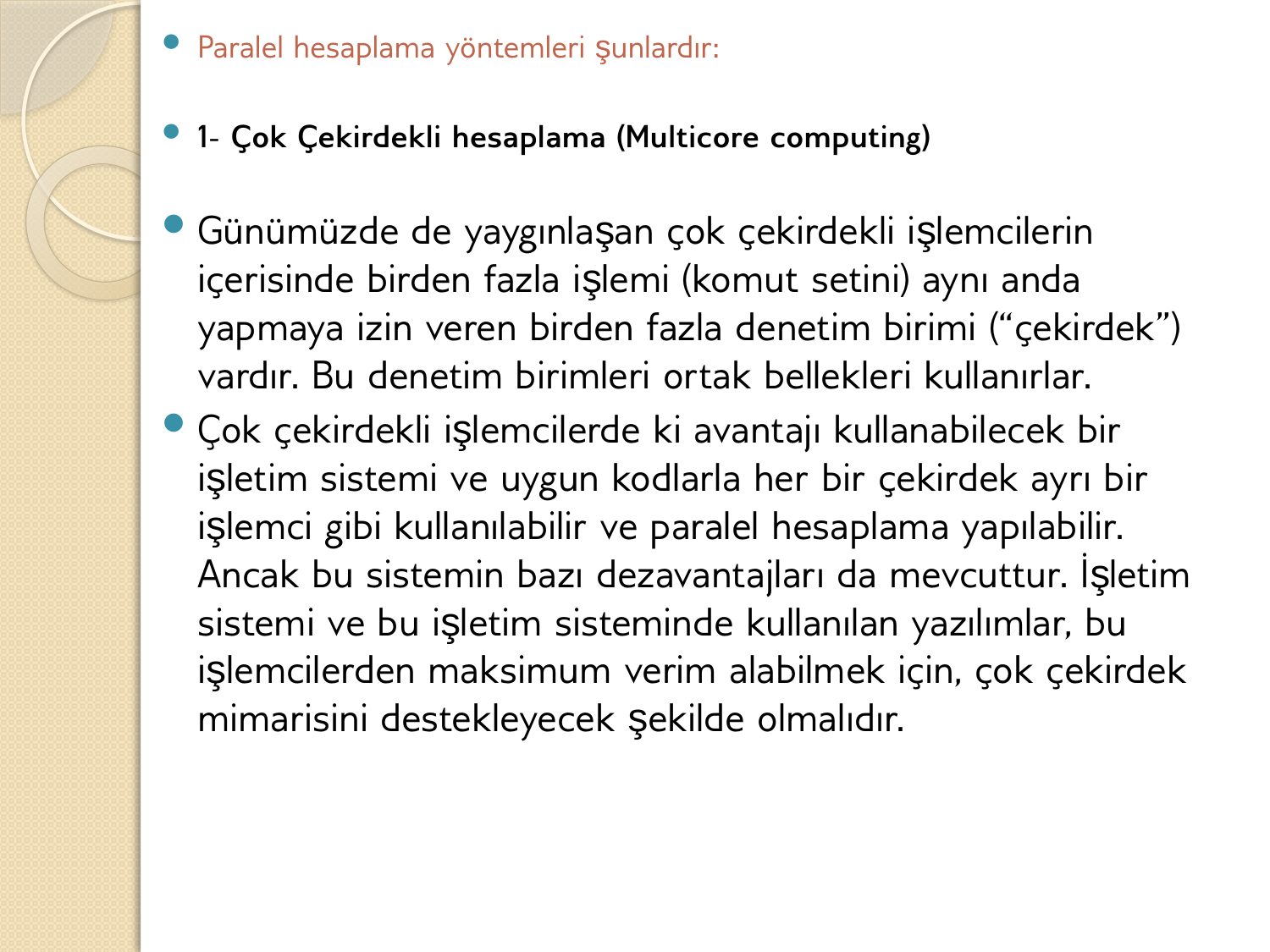

Paralel hesaplama yöntemleri şunlardır:

1- Çok Çekirdekli hesaplama (Multicore computing)

Günümüzde de yaygınlaşan çok çekirdekli işlemcilerin içerisinde birden fazla işlemi (komut setini) aynı anda yapmaya izin veren birden fazla denetim birimi (“çekirdek”) vardır. Bu denetim birimleri ortak bellekleri kullanırlar.
Çok çekirdekli işlemcilerde ki avantajı kullanabilecek bir işletim sistemi ve uygun kodlarla her bir çekirdek ayrı bir işlemci gibi kullanılabilir ve paralel hesaplama yapılabilir. Ancak bu sistemin bazı dezavantajları da mevcuttur. İşletim sistemi ve bu işletim sisteminde kullanılan yazılımlar, bu işlemcilerden maksimum verim alabilmek için, çok çekirdek mimarisini destekleyecek şekilde olmalıdır.